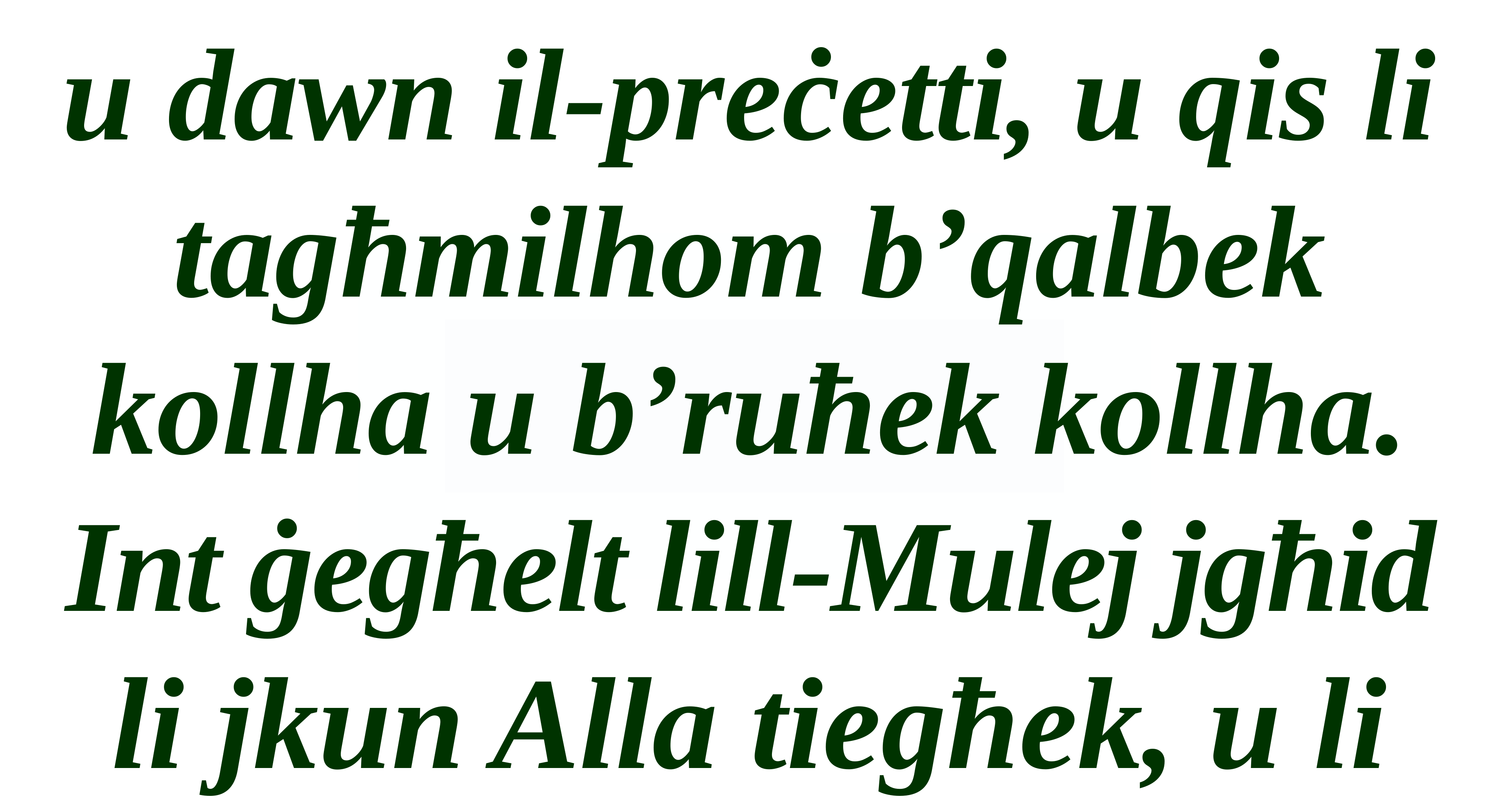

u dawn il-preċetti, u qis li tagħmilhom b’qalbek kollha u b’ruħek kollha. Int ġegħelt lill-Mulej jgħid li jkun Alla tiegħek, u li